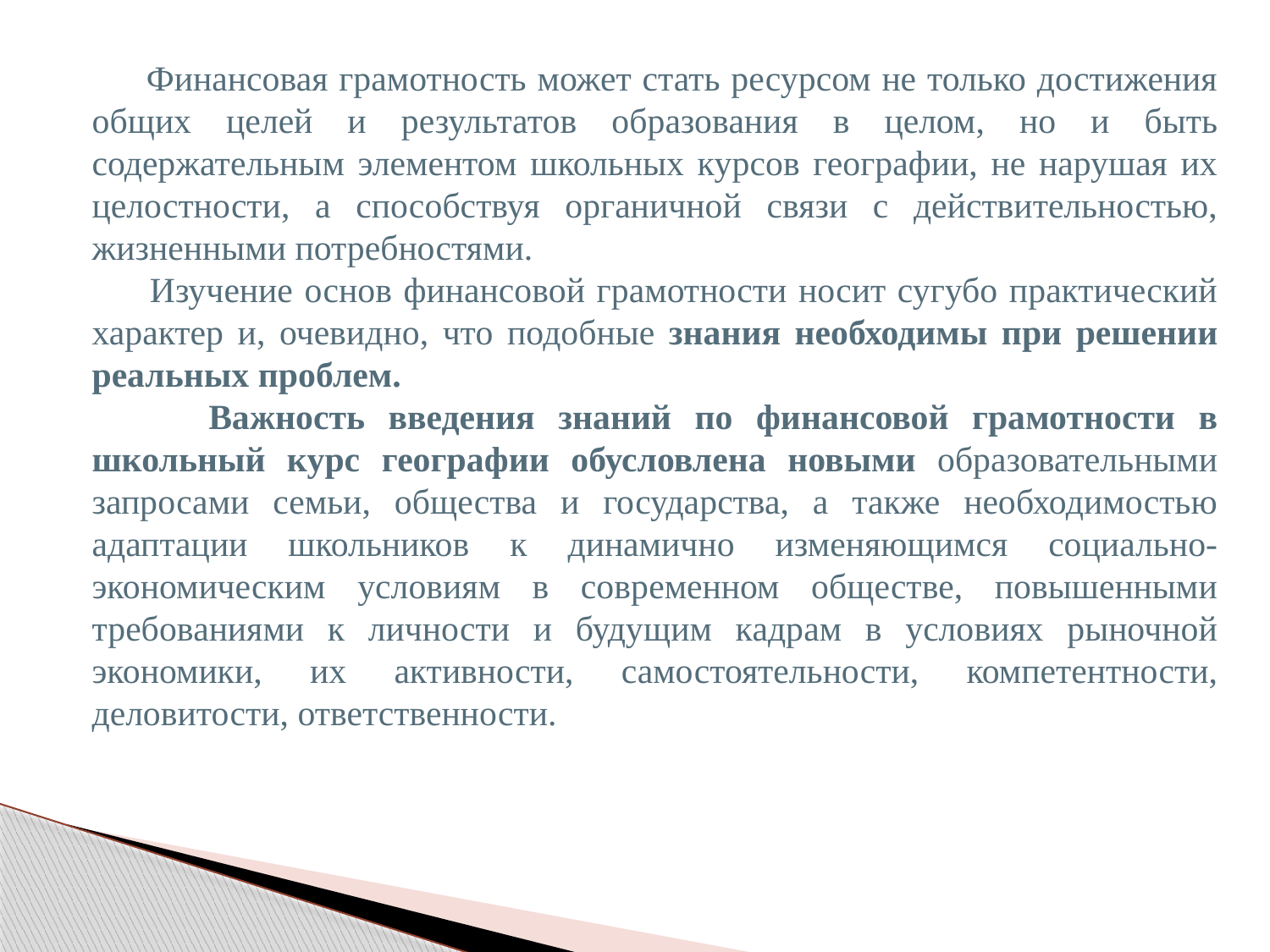

Финансовая грамотность может стать ресурсом не только достижения общих целей и результатов образования в целом, но и быть содержательным элементом школьных курсов географии, не нарушая их целостности, а способствуя органичной связи с действительностью, жизненными потребностями.
     Изучение основ финансовой грамотности носит сугубо практический характер и, очевидно, что подобные знания необходимы при решении реальных проблем.
     Важность введения знаний по финансовой грамотности в школьный курс географии обусловлена новыми образовательными запросами семьи, общества и государства, а также необходимостью адаптации школьников к динамично изменяющимся социально-экономическим условиям в современном обществе, повышенными требованиями к личности и будущим кадрам в условиях рыночной экономики, их активности, самостоятельности, компетентности, деловитости, ответственности.